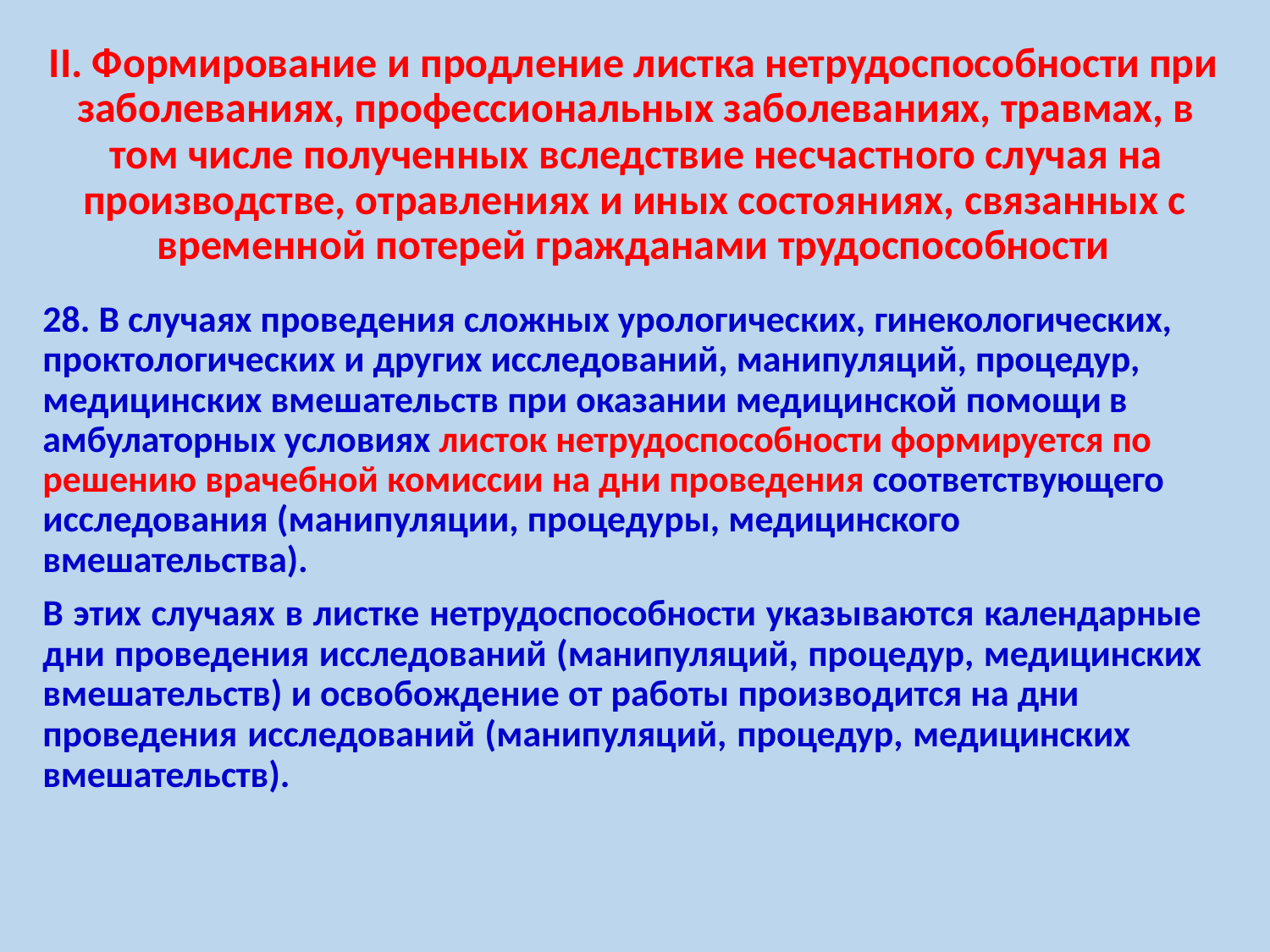

# II. Формирование и продление листка нетрудоспособности при заболеваниях, профессиональных заболеваниях, травмах, в
том числе полученных вследствие несчастного случая на производстве, отравлениях и иных состояниях, связанных с
временной потерей гражданами трудоспособности
28. В случаях проведения сложных урологических, гинекологических, проктологических и других исследований, манипуляций, процедур, медицинских вмешательств при оказании медицинской помощи в амбулаторных условиях листок нетрудоспособности формируется по решению врачебной комиссии на дни проведения соответствующего исследования (манипуляции, процедуры, медицинского
вмешательства).
В этих случаях в листке нетрудоспособности указываются календарные дни проведения исследований (манипуляций, процедур, медицинских вмешательств) и освобождение от работы производится на дни
проведения исследований (манипуляций, процедур, медицинских вмешательств).